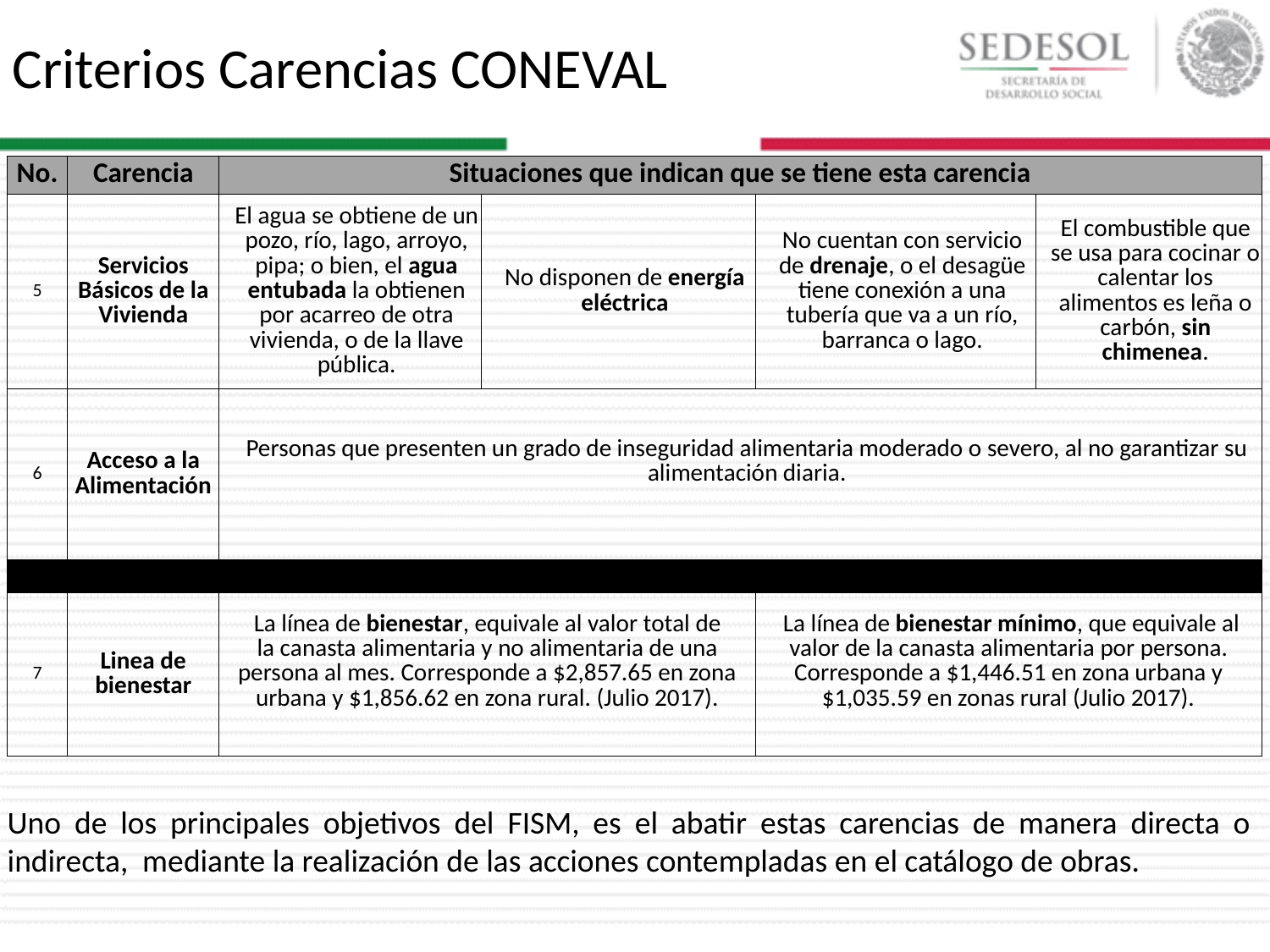

# Criterios Carencias CONEVAL
| No. | Carencia | Situaciones que indican que se tiene esta carencia |  |  |  |
| --- | --- | --- | --- | --- | --- |
| 5 | Servicios Básicos de la Vivienda | El agua se obtiene de un pozo, río, lago, arroyo, pipa; o bien, el agua entubada la obtienen por acarreo de otra vivienda, o de la llave pública. | No disponen de energía eléctrica | No cuentan con servicio de drenaje, o el desagüe tiene conexión a una tubería que va a un río, barranca o lago. | El combustible que se usa para cocinar o calentar los alimentos es leña o carbón, sin chimenea. |
| 6 | Acceso a la Alimentación | Personas que presenten un grado de inseguridad alimentaria moderado o severo, al no garantizar su alimentación diaria. |  |  |  |
|  |  |  |  |  |  |
| 7 | Linea de bienestar | La línea de bienestar, equivale al valor total de la canasta alimentaria y no alimentaria de una persona al mes. Corresponde a $2,857.65 en zona urbana y $1,856.62 en zona rural. (Julio 2017). |  | La línea de bienestar mínimo, que equivale al valor de la canasta alimentaria por persona. Corresponde a $1,446.51 en zona urbana y $1,035.59 en zonas rural (Julio 2017). |  |
Uno de los principales objetivos del FISM, es el abatir estas carencias de manera directa o indirecta,  mediante la realización de las acciones contempladas en el catálogo de obras.